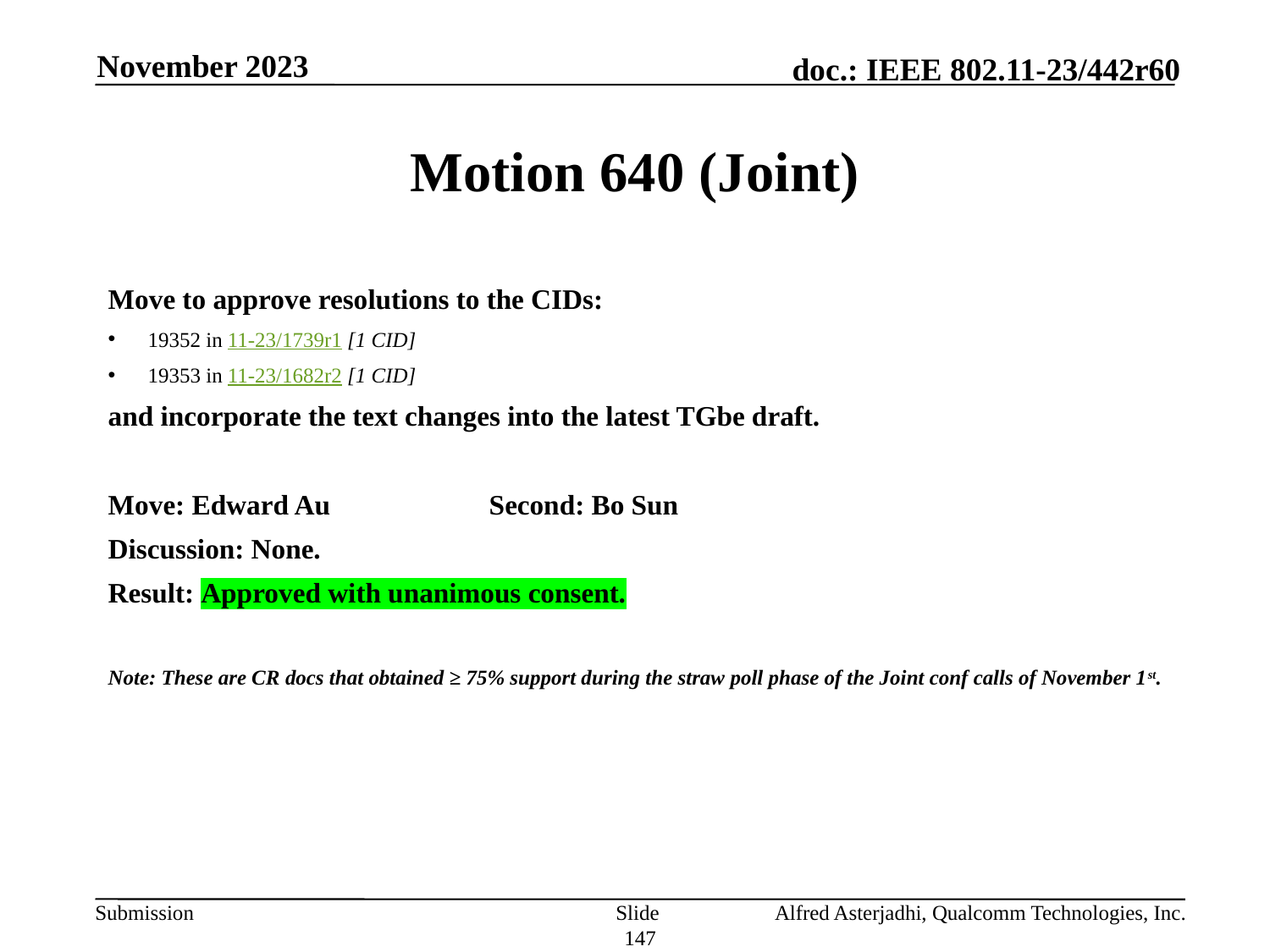

November 2023
# Motion 640 (Joint)
Move to approve resolutions to the CIDs:
19352 in 11-23/1739r1 [1 CID]
19353 in 11-23/1682r2 [1 CID]
and incorporate the text changes into the latest TGbe draft.

Move: Edward Au		Second: Bo Sun
Discussion: None.
Result: Approved with unanimous consent.

Note: These are CR docs that obtained ≥ 75% support during the straw poll phase of the Joint conf calls of November 1st.
Slide 147
Alfred Asterjadhi, Qualcomm Technologies, Inc.